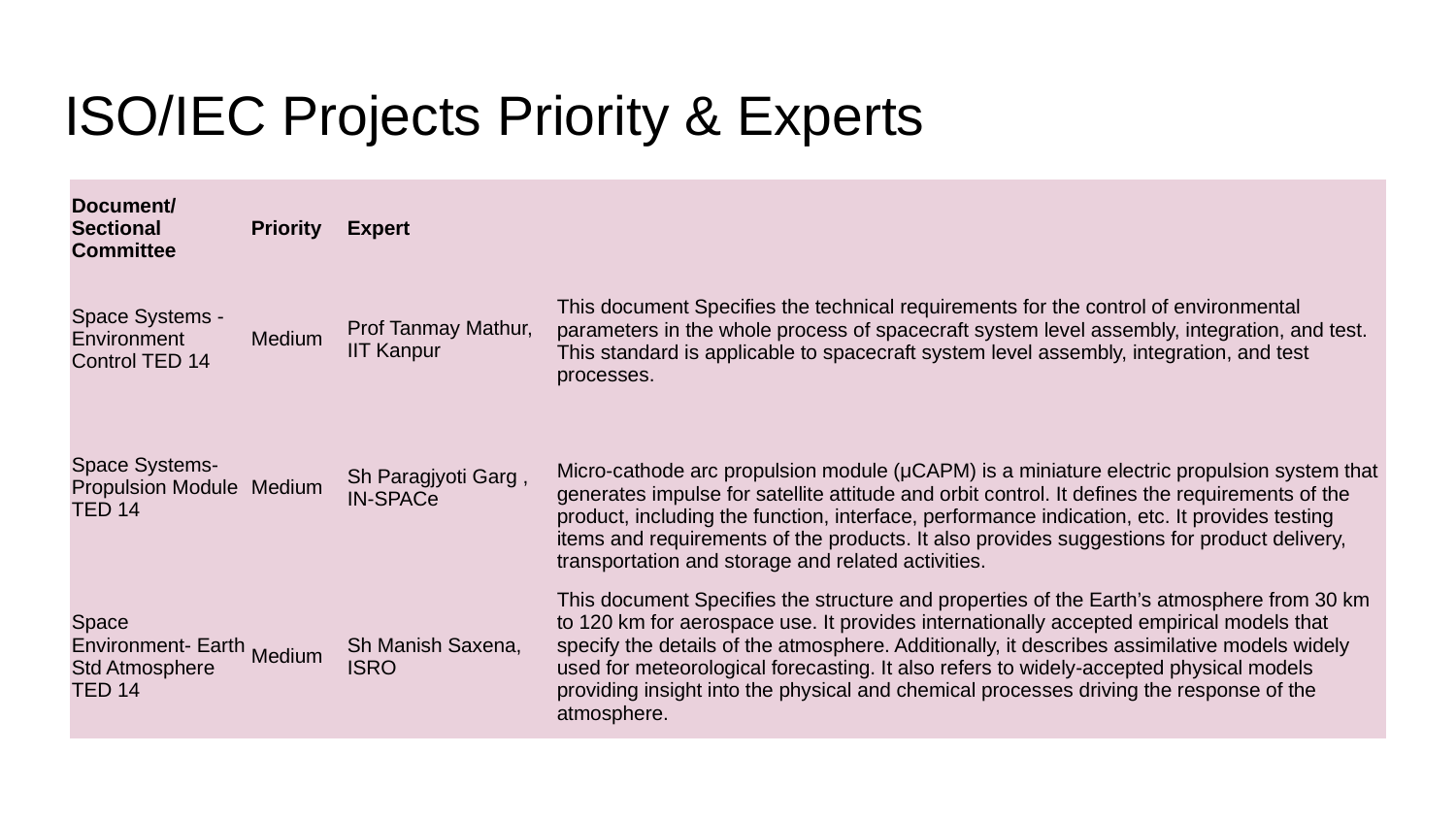

# ISO/IEC Projects Priority & Experts
| Document/Sectional Committee | Priority | Expert |  |
| --- | --- | --- | --- |
| Space Systems - Environment Control TED 14 | Medium | Prof Tanmay Mathur, IIT Kanpur | This document Specifies the technical requirements for the control of environmental parameters in the whole process of spacecraft system level assembly, integration, and test. This standard is applicable to spacecraft system level assembly, integration, and test processes. |
| Space Systems- Propulsion Module TED 14 | Medium | Sh Paragjyoti Garg , IN-SPACe | Micro-cathode arc propulsion module (μCAPM) is a miniature electric propulsion system that generates impulse for satellite attitude and orbit control. It defines the requirements of the product, including the function, interface, performance indication, etc. It provides testing items and requirements of the products. It also provides suggestions for product delivery, transportation and storage and related activities. |
| Space Environment- Earth Std Atmosphere TED 14 | Medium | Sh Manish Saxena, ISRO | This document Specifies the structure and properties of the Earth’s atmosphere from 30 km to 120 km for aerospace use. It provides internationally accepted empirical models that specify the details of the atmosphere. Additionally, it describes assimilative models widely used for meteorological forecasting. It also refers to widely-accepted physical models providing insight into the physical and chemical processes driving the response of the atmosphere. |